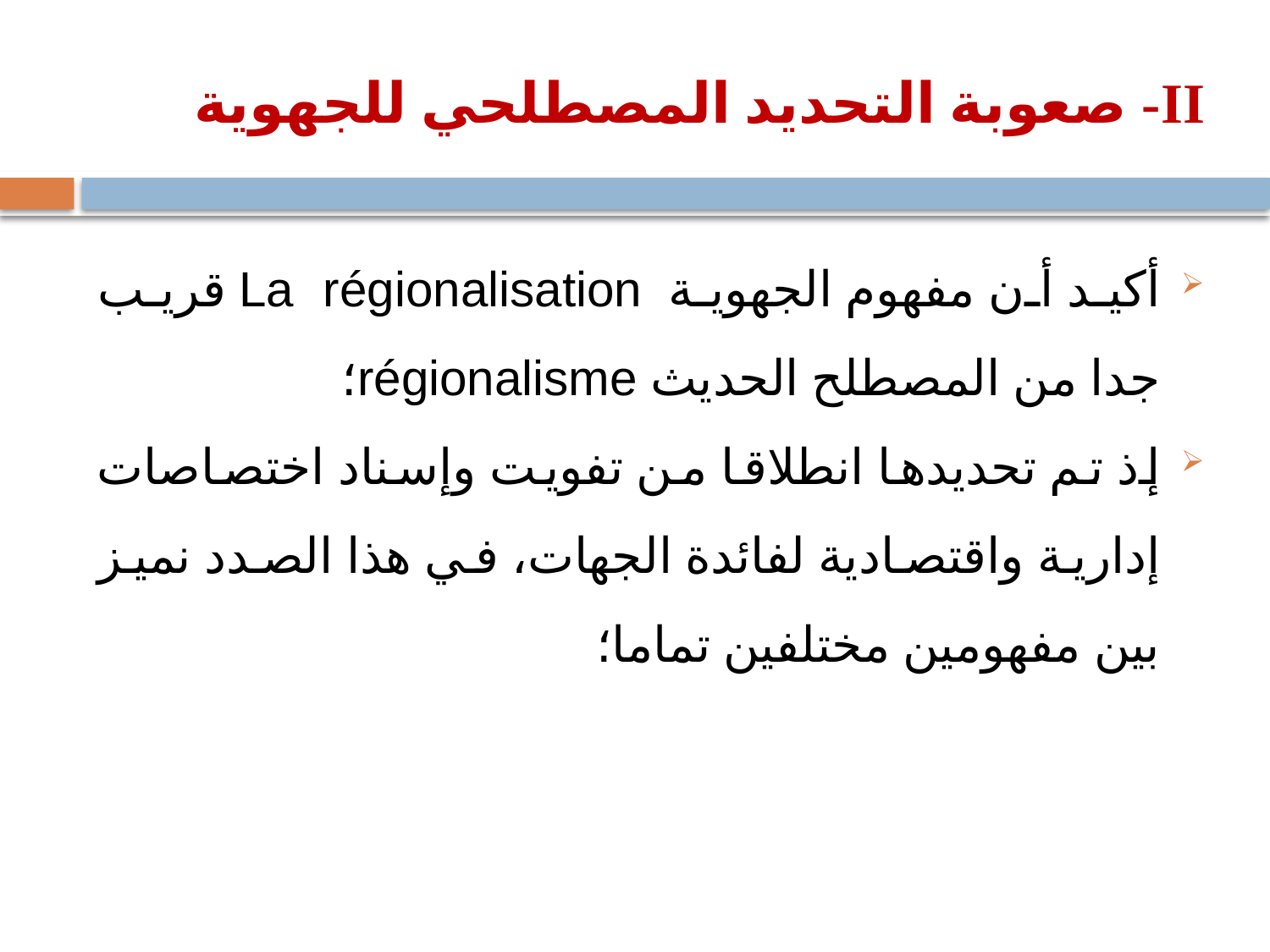

# II- صعوبة التحديد المصطلحي للجهوية
أكيد أن مفهوم الجهوية  La régionalisation قريب جدا من المصطلح الحديث régionalisme؛
إذ تم تحديدها انطلاقا من تفويت وإسناد اختصاصات إدارية واقتصادية لفائدة الجهات، في هذا الصدد نميز بين مفهومين مختلفين تماما؛